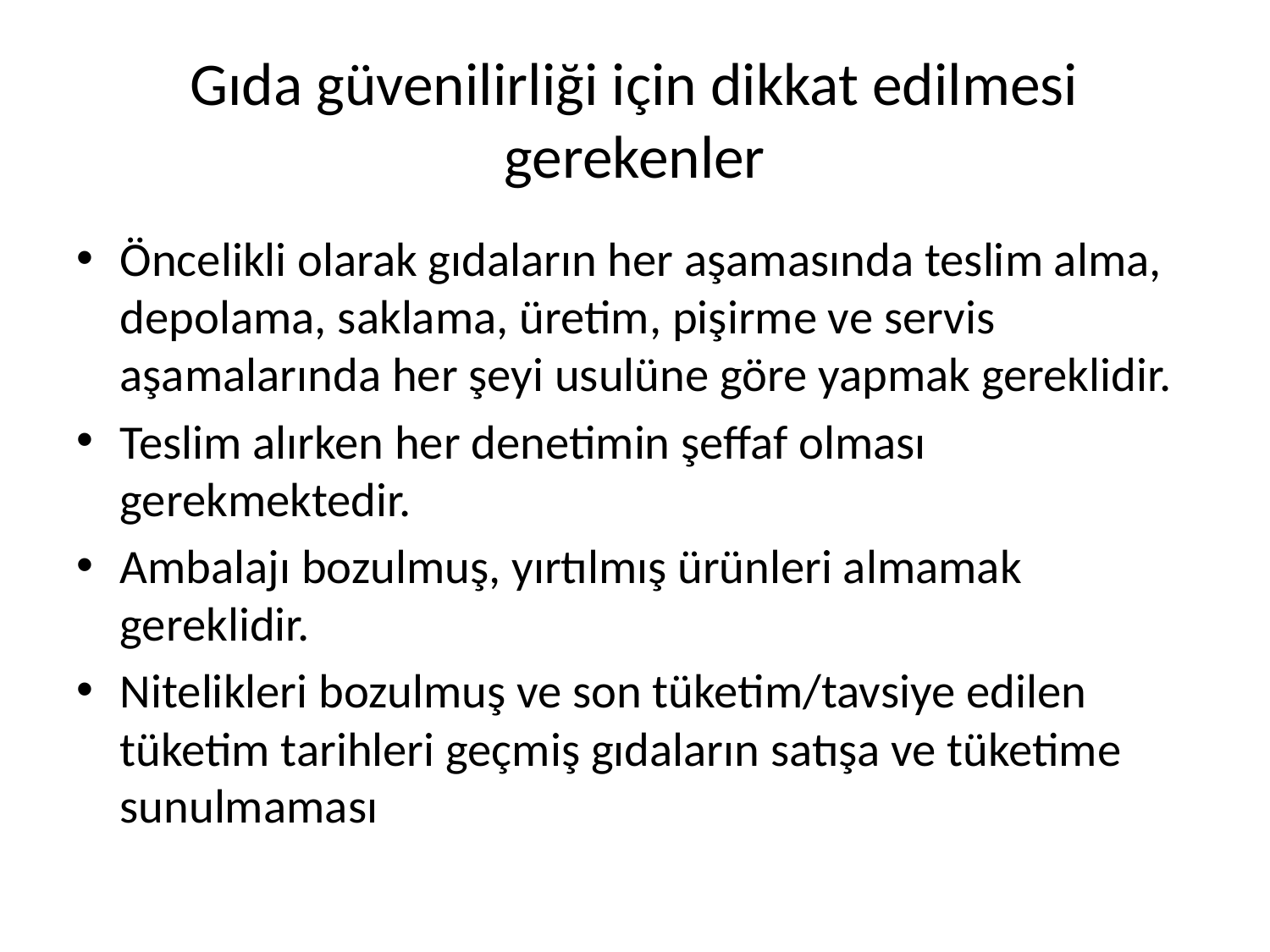

# Gıda güvenilirliği için dikkat edilmesi gerekenler
Öncelikli olarak gıdaların her aşamasında teslim alma, depolama, saklama, üretim, pişirme ve servis aşamalarında her şeyi usulüne göre yapmak gereklidir.
Teslim alırken her denetimin şeffaf olması gerekmektedir.
Ambalajı bozulmuş, yırtılmış ürünleri almamak gereklidir.
Nitelikleri bozulmuş ve son tüketim/tavsiye edilen tüketim tarihleri geçmiş gıdaların satışa ve tüketime sunulmaması